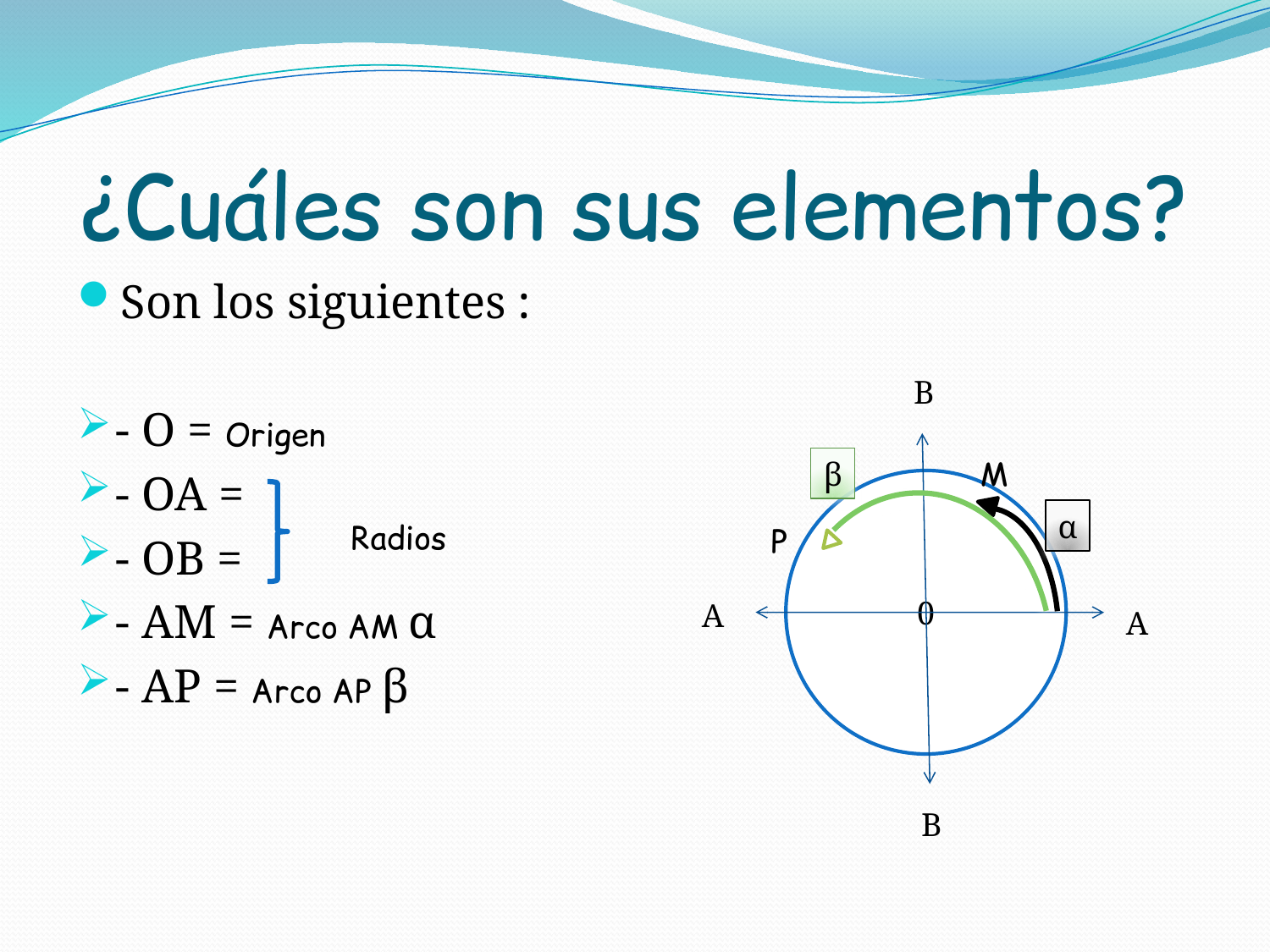

# ¿Cuáles son sus elementos?
Son los siguientes :

- O = Origen
- OA =
- OB =
- AM = Arco AM α
- AP = Arco AP β
B
0
β
M

α

P

A
A
B

Radios